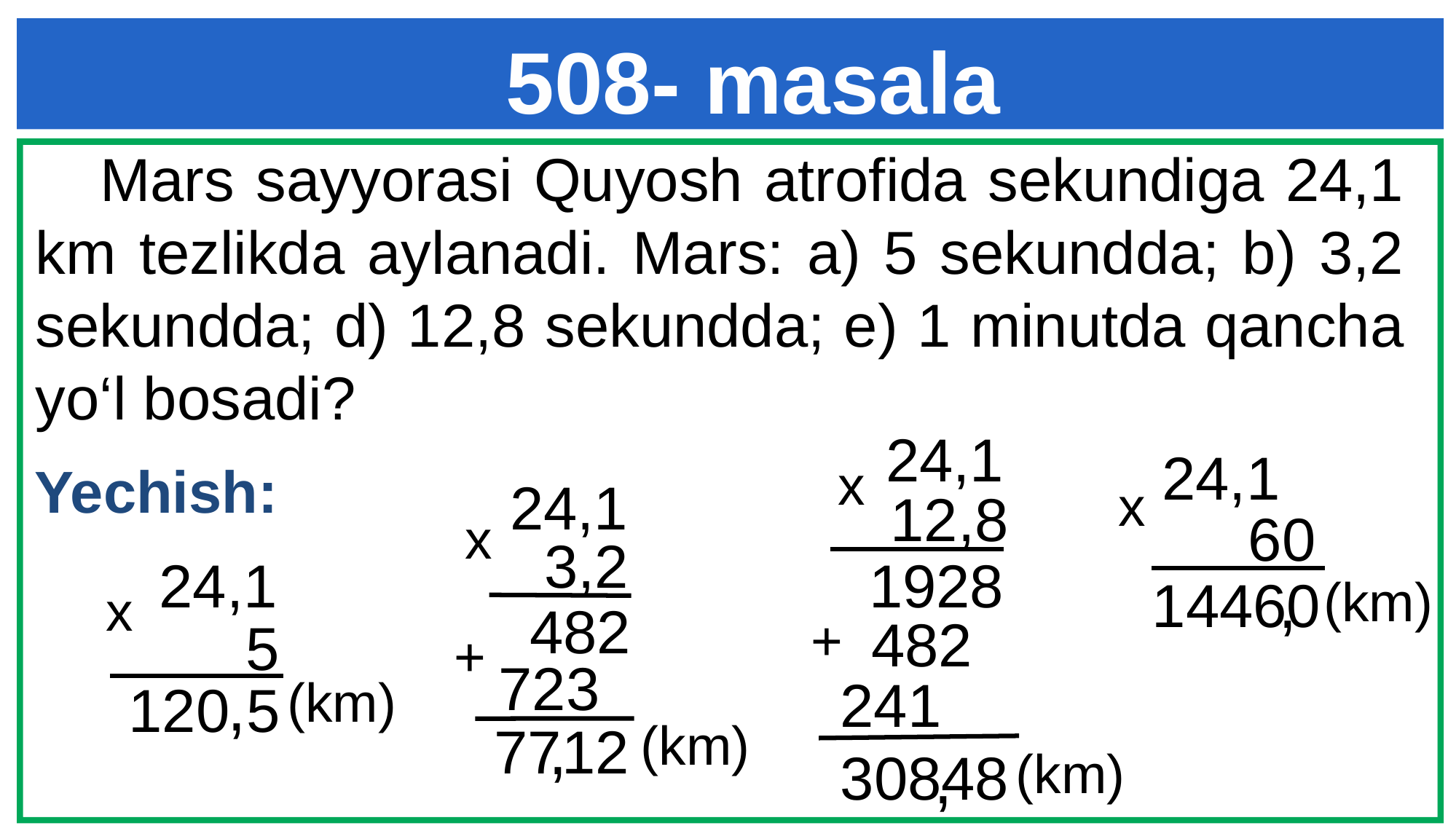

# 508- masala
   Mars sayyorasi Quyosh atrofida sekundiga 24,1 km tezlikda aylanadi. Mars: a) 5 sekundda; b) 3,2 sekundda; d) 12,8 sekundda; e) 1 minutda qancha yo‘l bosadi?
24,1
24,1
x
Yechish:
24,1
x
12,8
60
x
3,2
1928
24,1
,
14460
(km)
x
482
+
482
5
+
723
,
241
(km)
120 5
,
(km)
7712
,
30848
(km)